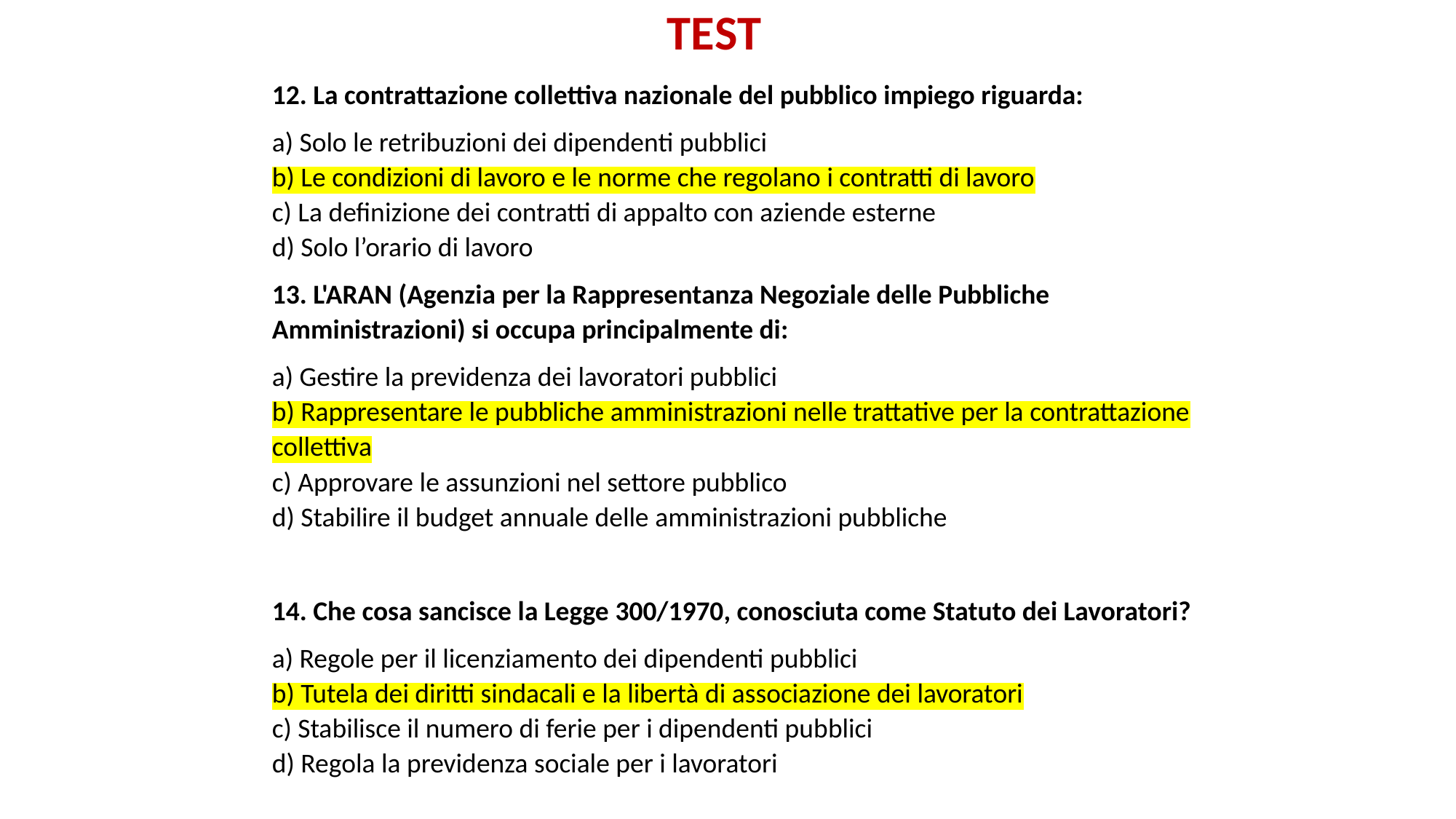

# TEST
12. La contrattazione collettiva nazionale del pubblico impiego riguarda:
a) Solo le retribuzioni dei dipendenti pubblici
b) Le condizioni di lavoro e le norme che regolano i contratti di lavoro
c) La definizione dei contratti di appalto con aziende esterne
d) Solo l’orario di lavoro
13. L'ARAN (Agenzia per la Rappresentanza Negoziale delle Pubbliche Amministrazioni) si occupa principalmente di:
a) Gestire la previdenza dei lavoratori pubblici
b) Rappresentare le pubbliche amministrazioni nelle trattative per la contrattazione collettiva
c) Approvare le assunzioni nel settore pubblico
d) Stabilire il budget annuale delle amministrazioni pubbliche

14. Che cosa sancisce la Legge 300/1970, conosciuta come Statuto dei Lavoratori?
a) Regole per il licenziamento dei dipendenti pubblici
b) Tutela dei diritti sindacali e la libertà di associazione dei lavoratori
c) Stabilisce il numero di ferie per i dipendenti pubblici
d) Regola la previdenza sociale per i lavoratori